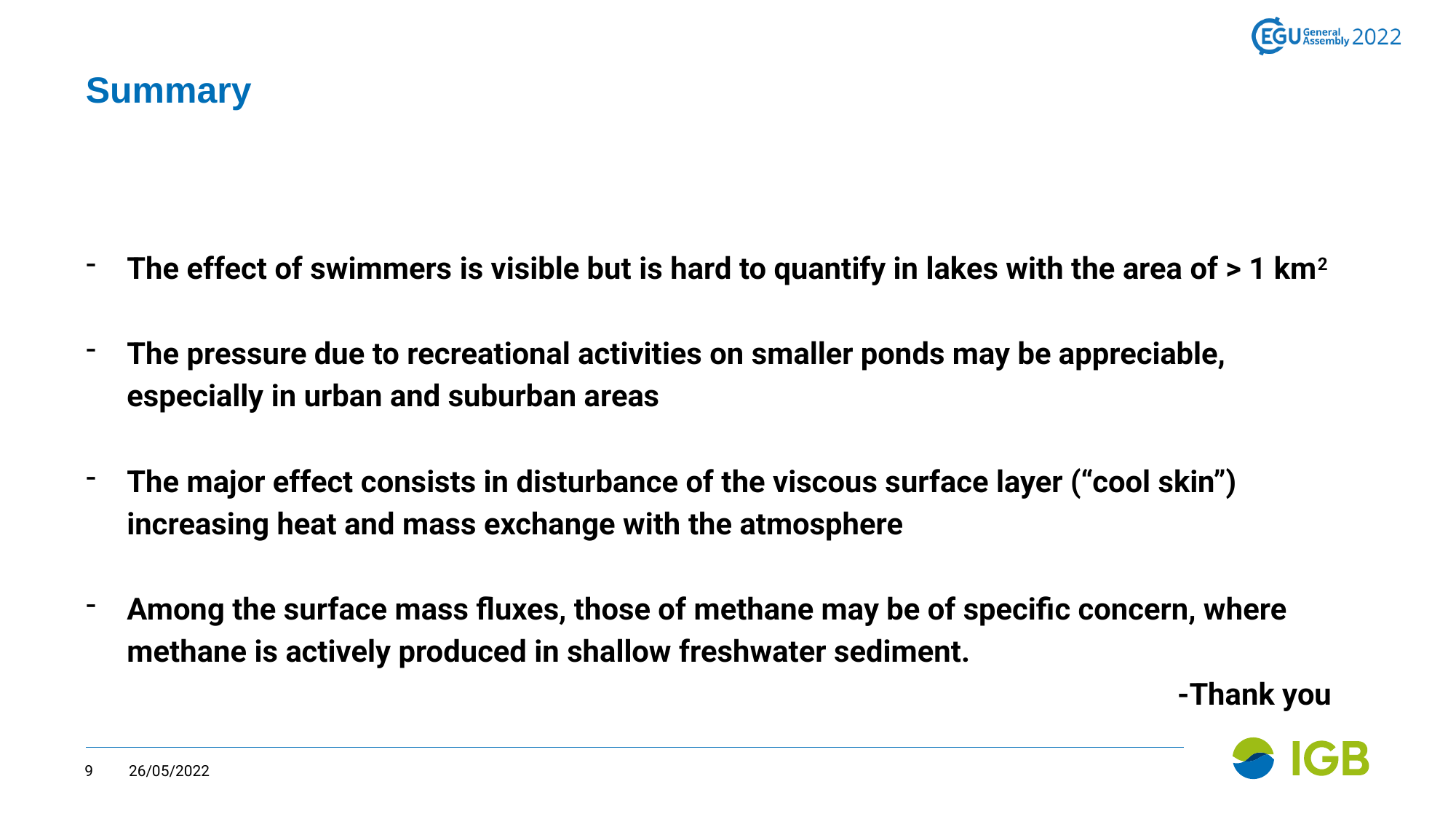

# Summary

The effect of swimmers is visible but is hard to quantify in lakes with the area of > 1 km2

The pressure due to recreational activities on smaller ponds may be appreciable, especially in urban and suburban areas

The major effect consists in disturbance of the viscous surface layer (“cool skin”) increasing heat and mass exchange with the atmosphere

Among the surface mass fluxes, those of methane may be of specific concern, where methane is actively produced in shallow freshwater sediment.
										-Thank you
9
26/05/2022